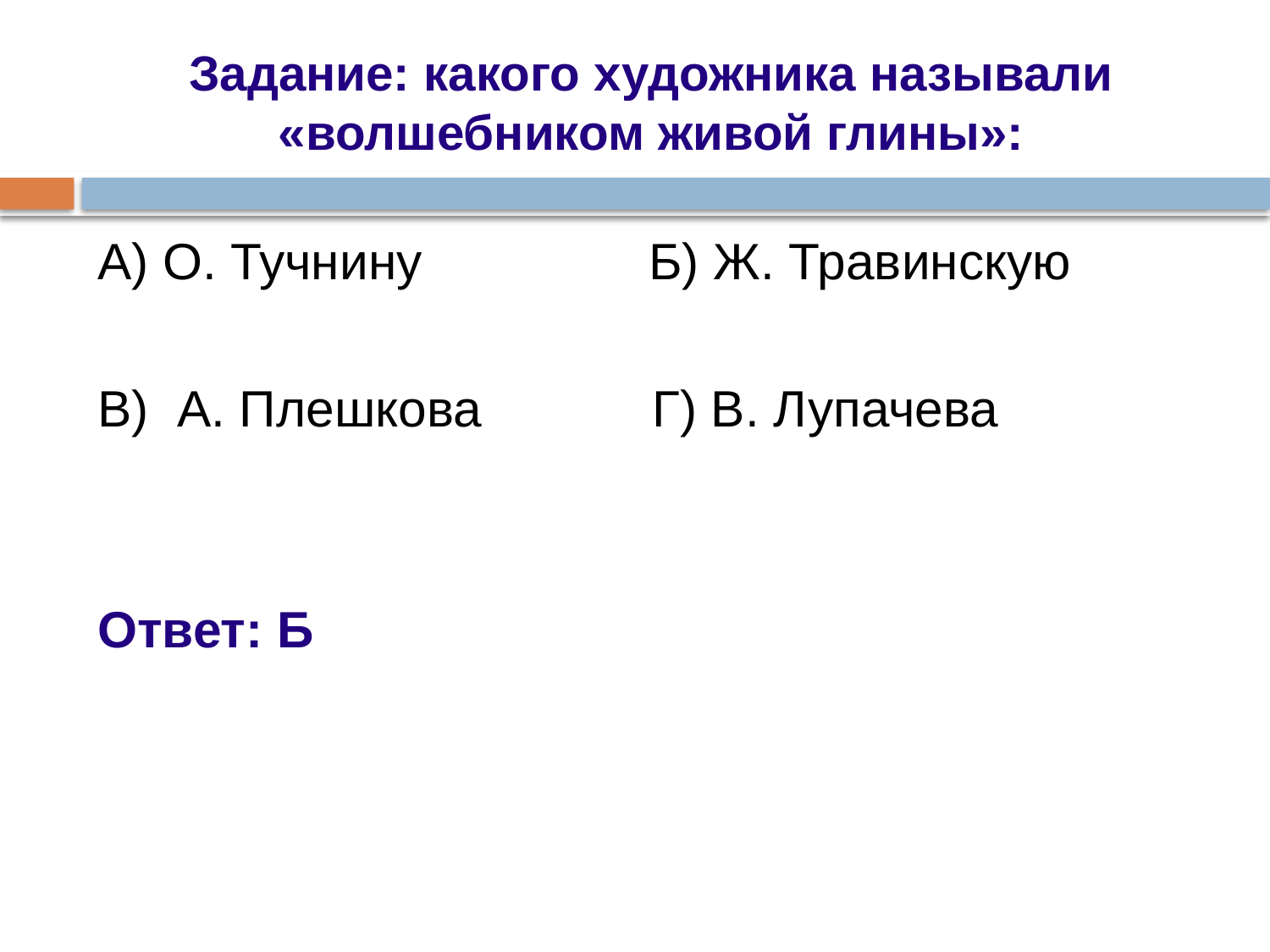

# Задание: какого художника называли «волшебником живой глины»:
А) О. Тучнину                Б) Ж. Травинскую

В)  А. Плешкова            Г) В. Лупачева

Ответ: Б